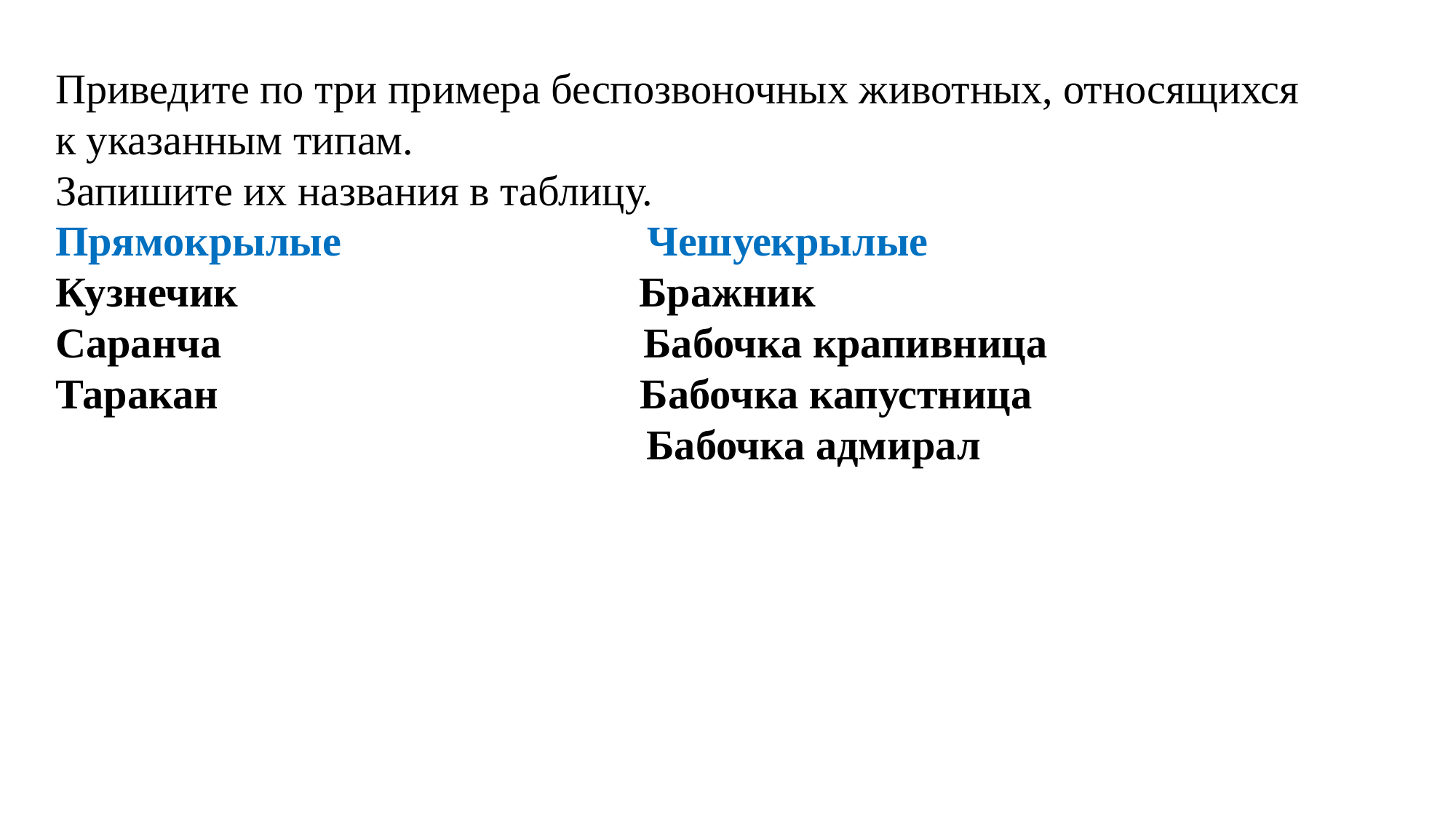

Приведите по три примера беспозвоночных животных, относящихся к указанным типам.
Запишите их названия в таблицу.
Прямокрылые                             Чешуекрылые
Кузнечик                                      Бражник
Саранча                                        Бабочка крапивница
Таракан                                        Бабочка капустница
                                                        Бабочка адмирал